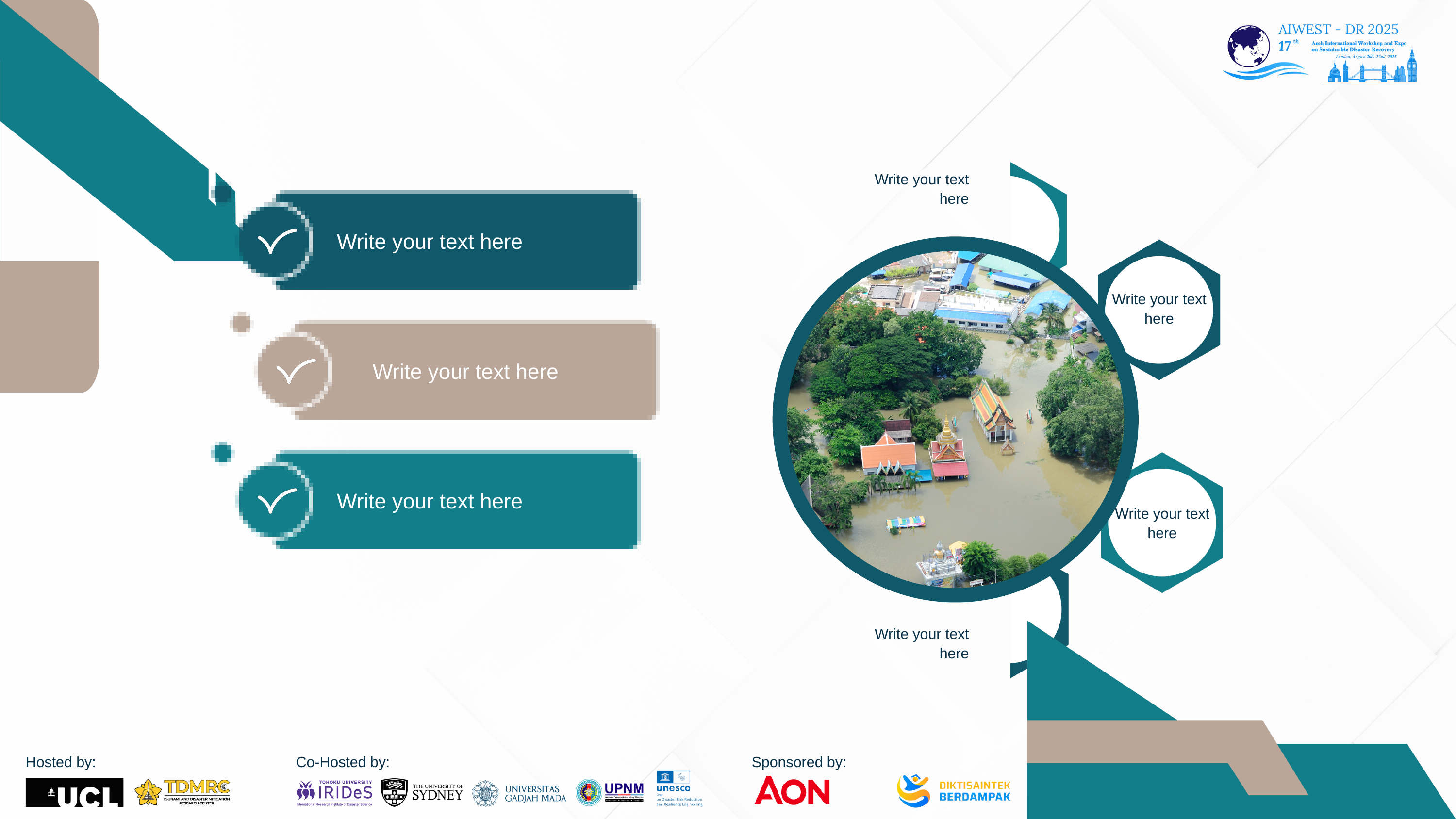

Write your text here

Write your text here

Write your text here

Write your text here

Write your text here

Write your text here

Write your text here
Hosted by:
Co-Hosted by:
Sponsored by: